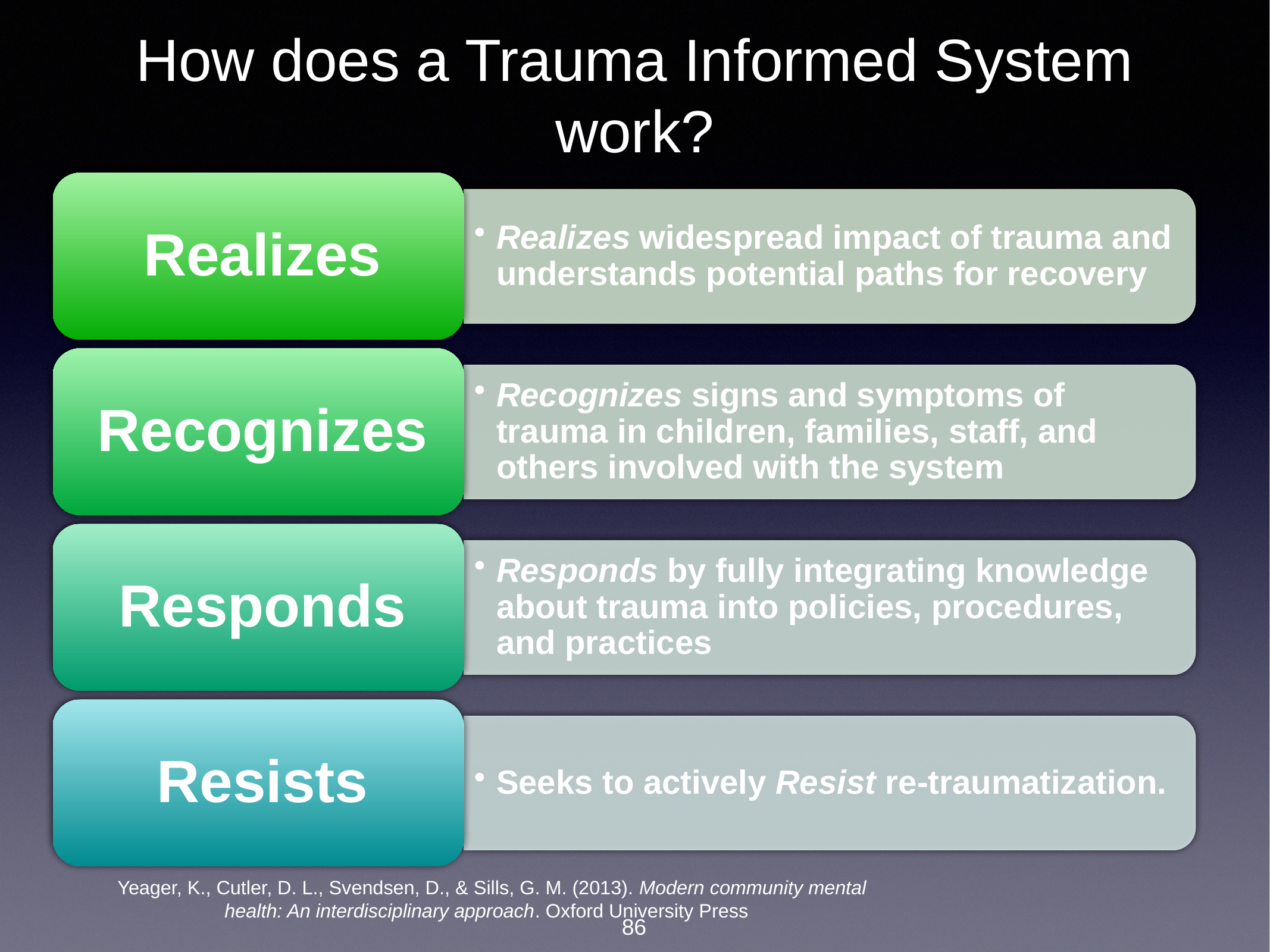

# How does a Trauma Informed System work?
Realizes widespread impact of trauma and understands potential paths for recovery
Realizes
Recognizes signs and symptoms of trauma in children, families, staff, and others involved with the system
Recognizes
Responds by fully integrating knowledge about trauma into policies, procedures, and practices
Responds
Seeks to actively Resist re-traumatization.
Resists
Yeager, K., Cutler, D. L., Svendsen, D., & Sills, G. M. (2013). Modern community mental health: An interdisciplinary approach. Oxford University Press
86